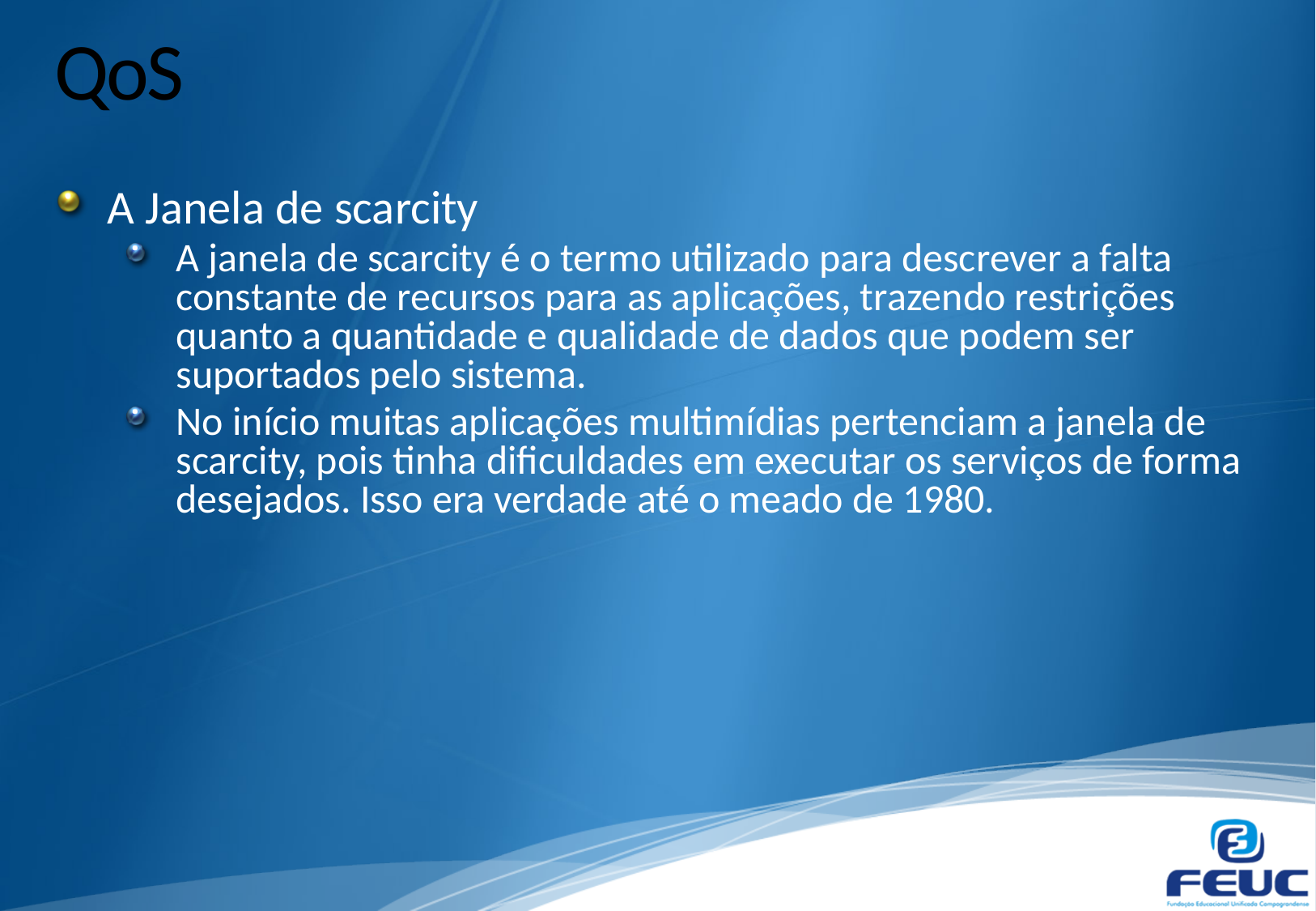

# QoS
A Janela de scarcity
A janela de scarcity é o termo utilizado para descrever a falta constante de recursos para as aplicações, trazendo restrições quanto a quantidade e qualidade de dados que podem ser suportados pelo sistema.
No início muitas aplicações multimídias pertenciam a janela de scarcity, pois tinha dificuldades em executar os serviços de forma desejados. Isso era verdade até o meado de 1980.